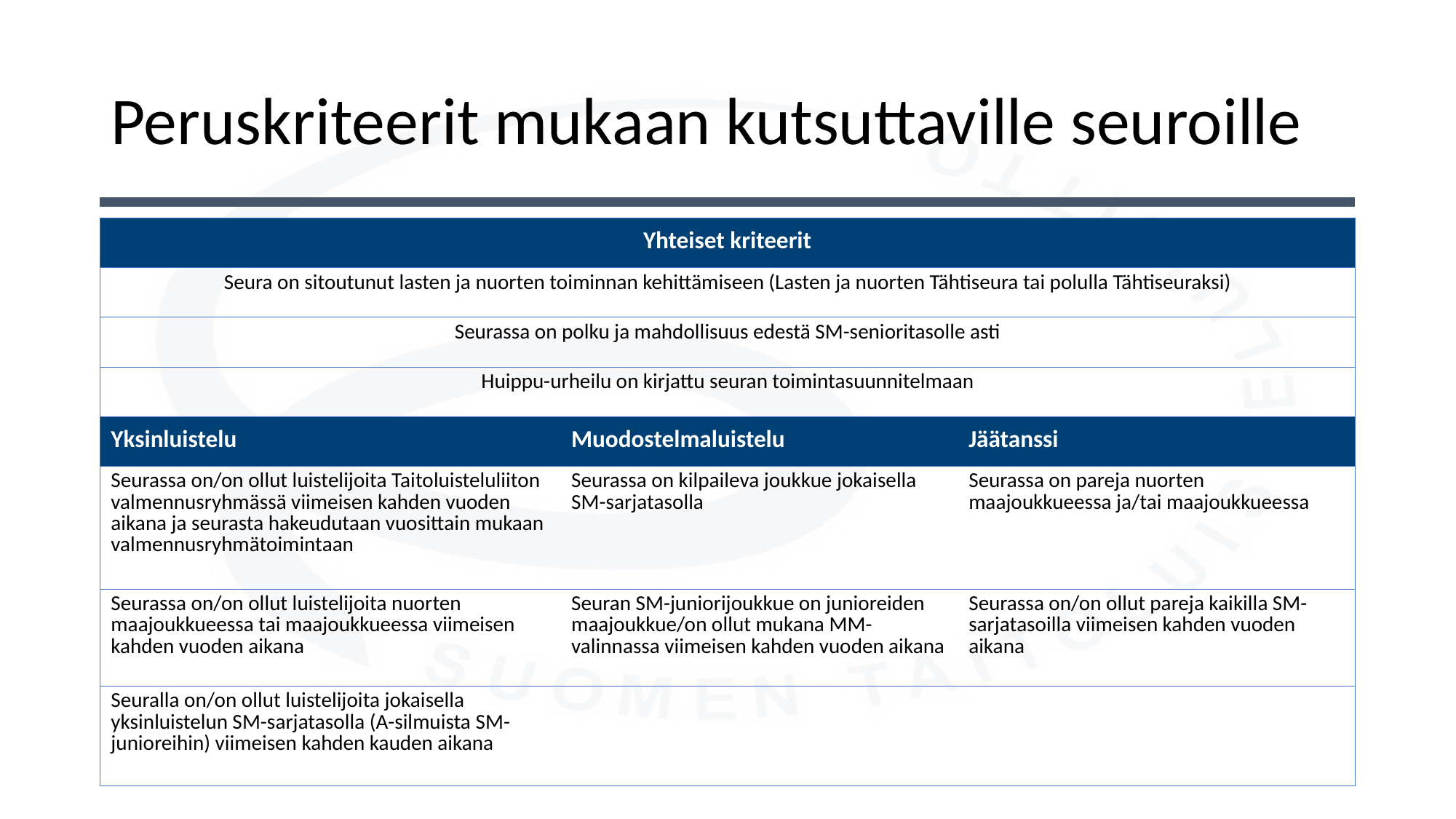

# Peruskriteerit mukaan kutsuttaville seuroille
| Yhteiset kriteerit |  |  |
| --- | --- | --- |
| Seura on sitoutunut lasten ja nuorten toiminnan kehittämiseen (Lasten ja nuorten Tähtiseura tai polulla Tähtiseuraksi) |  |  |
| Seurassa on polku ja mahdollisuus edestä SM-senioritasolle asti |  |  |
| Huippu-urheilu on kirjattu seuran toimintasuunnitelmaan |  |  |
| Yksinluistelu | Muodostelmaluistelu | Jäätanssi |
| Seurassa on/on ollut luistelijoita Taitoluisteluliiton valmennusryhmässä viimeisen kahden vuoden aikana ja seurasta hakeudutaan vuosittain mukaan valmennusryhmätoimintaan | Seurassa on kilpaileva joukkue jokaisella SM-sarjatasolla | Seurassa on pareja nuorten maajoukkueessa ja/tai maajoukkueessa |
| Seurassa on/on ollut luistelijoita nuorten maajoukkueessa tai maajoukkueessa viimeisen kahden vuoden aikana | Seuran SM-juniorijoukkue on junioreiden maajoukkue/on ollut mukana MM-valinnassa viimeisen kahden vuoden aikana | Seurassa on/on ollut pareja kaikilla SM-sarjatasoilla viimeisen kahden vuoden aikana |
| Seuralla on/on ollut luistelijoita jokaisella yksinluistelun SM-sarjatasolla (A-silmuista SM-junioreihin) viimeisen kahden kauden aikana |  |  |